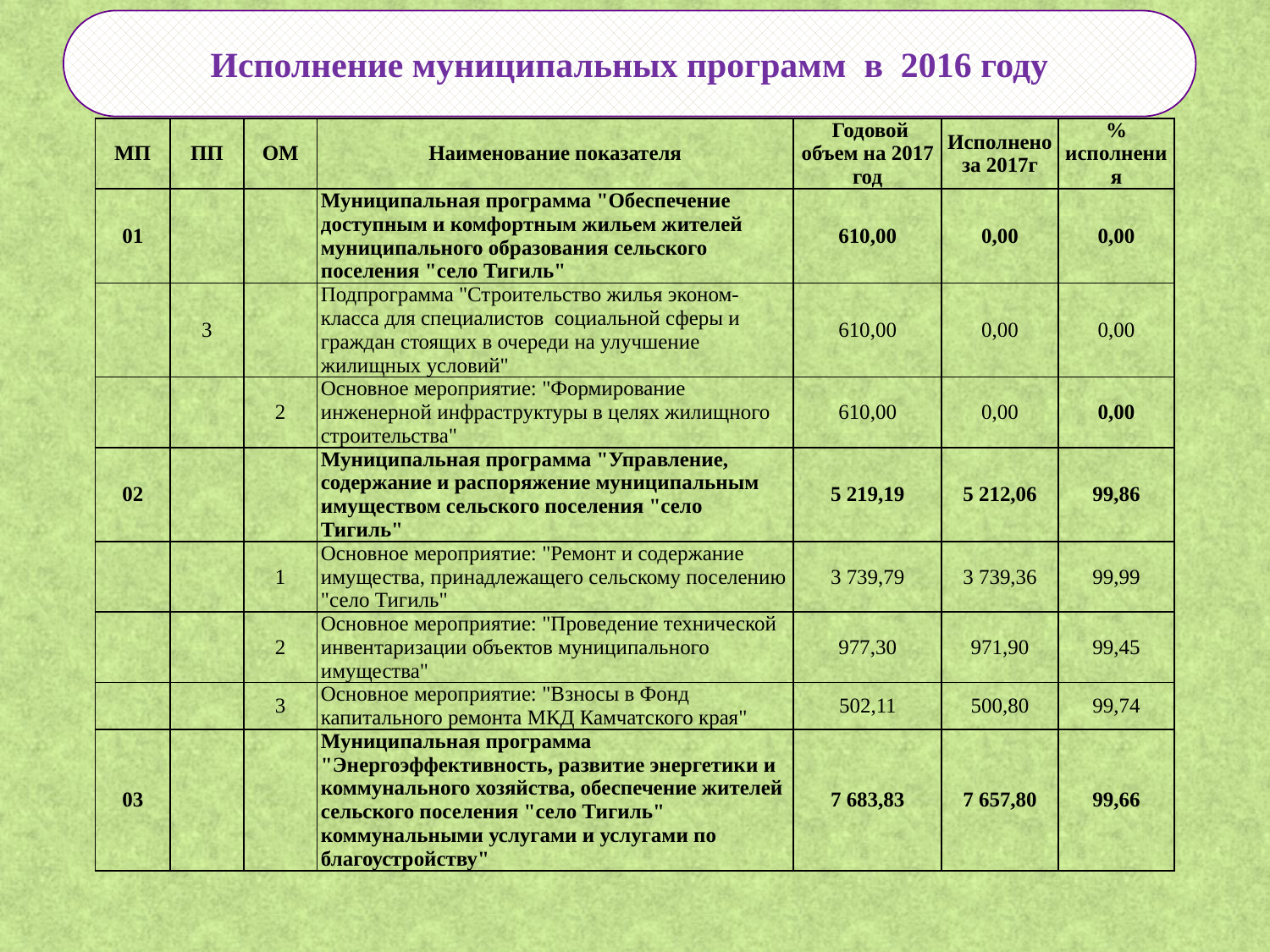

Исполнение муниципальных программ  в  2016 году
| МП | ПП | ОМ | Наименование показателя | Годовой объем на 2017 год | Исполнено за 2017г | % исполнения |
| --- | --- | --- | --- | --- | --- | --- |
| 01 |  |  | Муниципальная программа "Обеспечение доступным и комфортным жильем жителей муниципального образования сельского поселения "село Тигиль" | 610,00 | 0,00 | 0,00 |
|  | 3 |  | Подпрограмма "Строительство жилья эконом- класса для специалистов социальной сферы и граждан стоящих в очереди на улучшение жилищных условий" | 610,00 | 0,00 | 0,00 |
|  |  | 2 | Основное мероприятие: "Формирование инженерной инфраструктуры в целях жилищного строительства" | 610,00 | 0,00 | 0,00 |
| 02 |  |  | Муниципальная программа "Управление, содержание и распоряжение муниципальным имуществом сельского поселения "село Тигиль" | 5 219,19 | 5 212,06 | 99,86 |
|  |  | 1 | Основное мероприятие: "Ремонт и содержание имущества, принадлежащего сельскому поселению "село Тигиль" | 3 739,79 | 3 739,36 | 99,99 |
|  |  | 2 | Основное мероприятие: "Проведение технической инвентаризации объектов муниципального имущества" | 977,30 | 971,90 | 99,45 |
|  |  | 3 | Основное мероприятие: "Взносы в Фонд капитального ремонта МКД Камчатского края" | 502,11 | 500,80 | 99,74 |
| 03 |  |  | Муниципальная программа "Энергоэффективность, развитие энергетики и коммунального хозяйства, обеспечение жителей сельского поселения "село Тигиль" коммунальными услугами и услугами по благоустройству" | 7 683,83 | 7 657,80 | 99,66 |